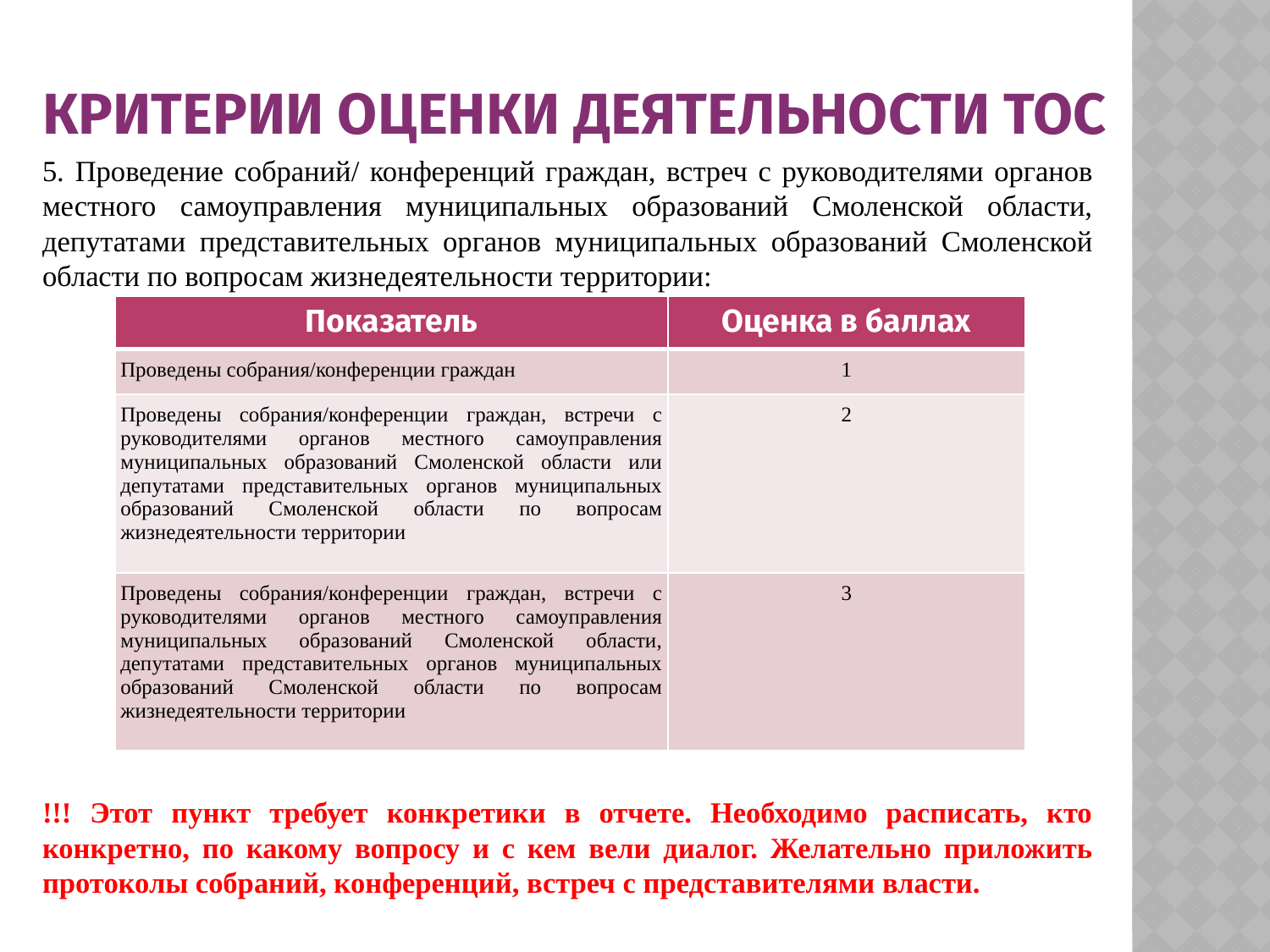

# Критерии оценки деятельности ТОС
5. Проведение собраний/ конференций граждан, встреч с руководителями органов местного самоуправления муниципальных образований Смоленской области, депутатами представительных органов муниципальных образований Смоленской области по вопросам жизнедеятельности территории:

!!! Этот пункт требует конкретики в отчете. Необходимо расписать, кто конкретно, по какому вопросу и с кем вели диалог. Желательно приложить протоколы собраний, конференций, встреч с представителями власти.
| Показатель | Оценка в баллах |
| --- | --- |
| Проведены собрания/конференции граждан | 1 |
| Проведены собрания/конференции граждан, встречи с руководителями органов местного самоуправления муниципальных образований Смоленской области или депутатами представительных органов муниципальных образований Смоленской области по вопросам жизнедеятельности территории | 2 |
| Проведены собрания/конференции граждан, встречи с руководителями органов местного самоуправления муниципальных образований Смоленской области, депутатами представительных органов муниципальных образований Смоленской области по вопросам жизнедеятельности территории | 3 |